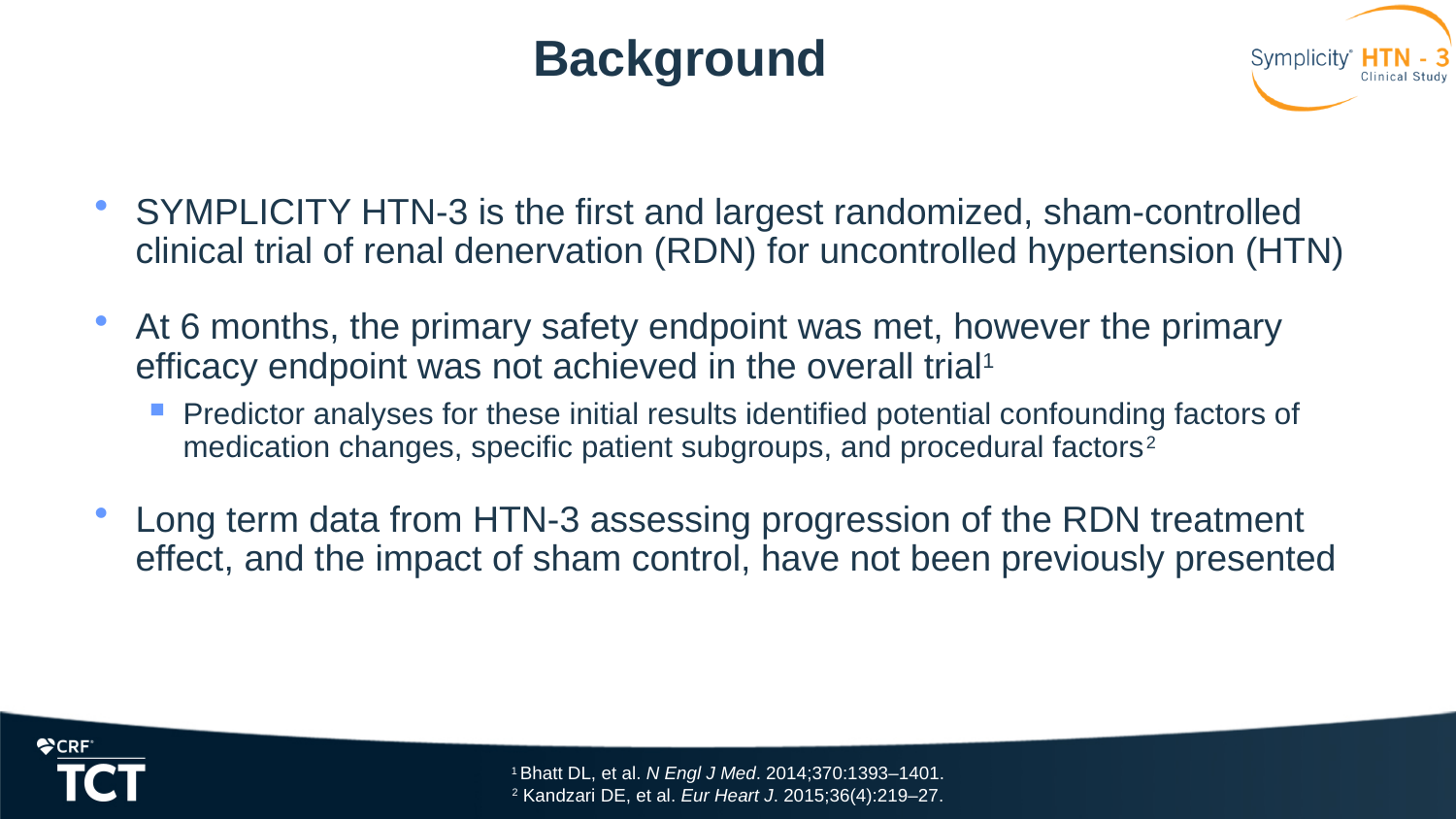

# Background
SYMPLICITY HTN-3 is the first and largest randomized, sham-controlled clinical trial of renal denervation (RDN) for uncontrolled hypertension (HTN)
At 6 months, the primary safety endpoint was met, however the primary efficacy endpoint was not achieved in the overall trial1
Predictor analyses for these initial results identified potential confounding factors of medication changes, specific patient subgroups, and procedural factors2
Long term data from HTN-3 assessing progression of the RDN treatment effect, and the impact of sham control, have not been previously presented
1 Bhatt DL, et al. N Engl J Med. 2014;370:1393–1401.
2 Kandzari DE, et al. Eur Heart J. 2015;36(4):219–27.